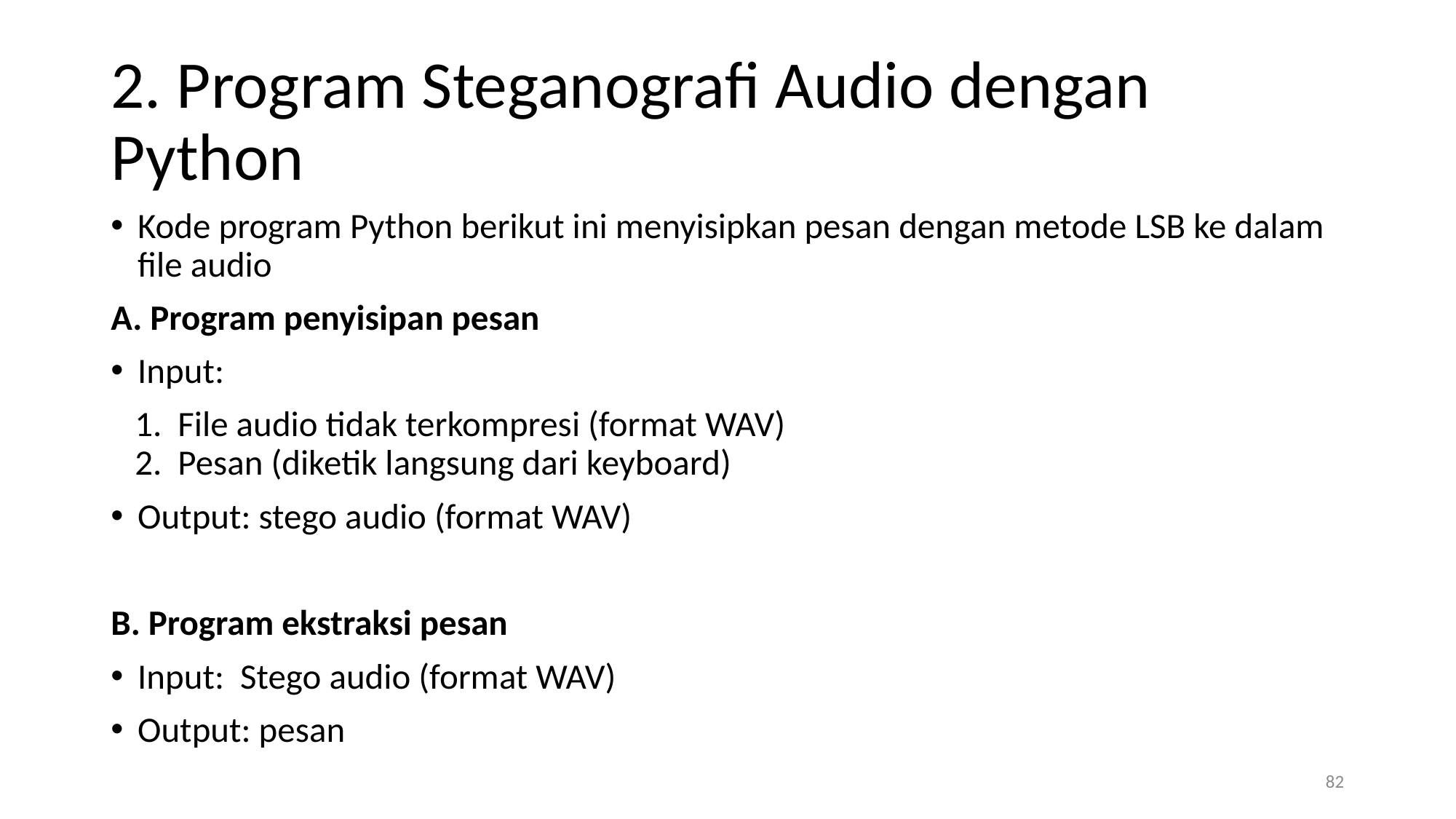

# 2. Program Steganografi Audio dengan Python
Kode program Python berikut ini menyisipkan pesan dengan metode LSB ke dalam file audio
A. Program penyisipan pesan
Input:
   1.  File audio tidak terkompresi (format WAV)
   2.  Pesan (diketik langsung dari keyboard)
Output: stego audio (format WAV)

B. Program ekstraksi pesan
Input:  Stego audio (format WAV)
Output: pesan

82